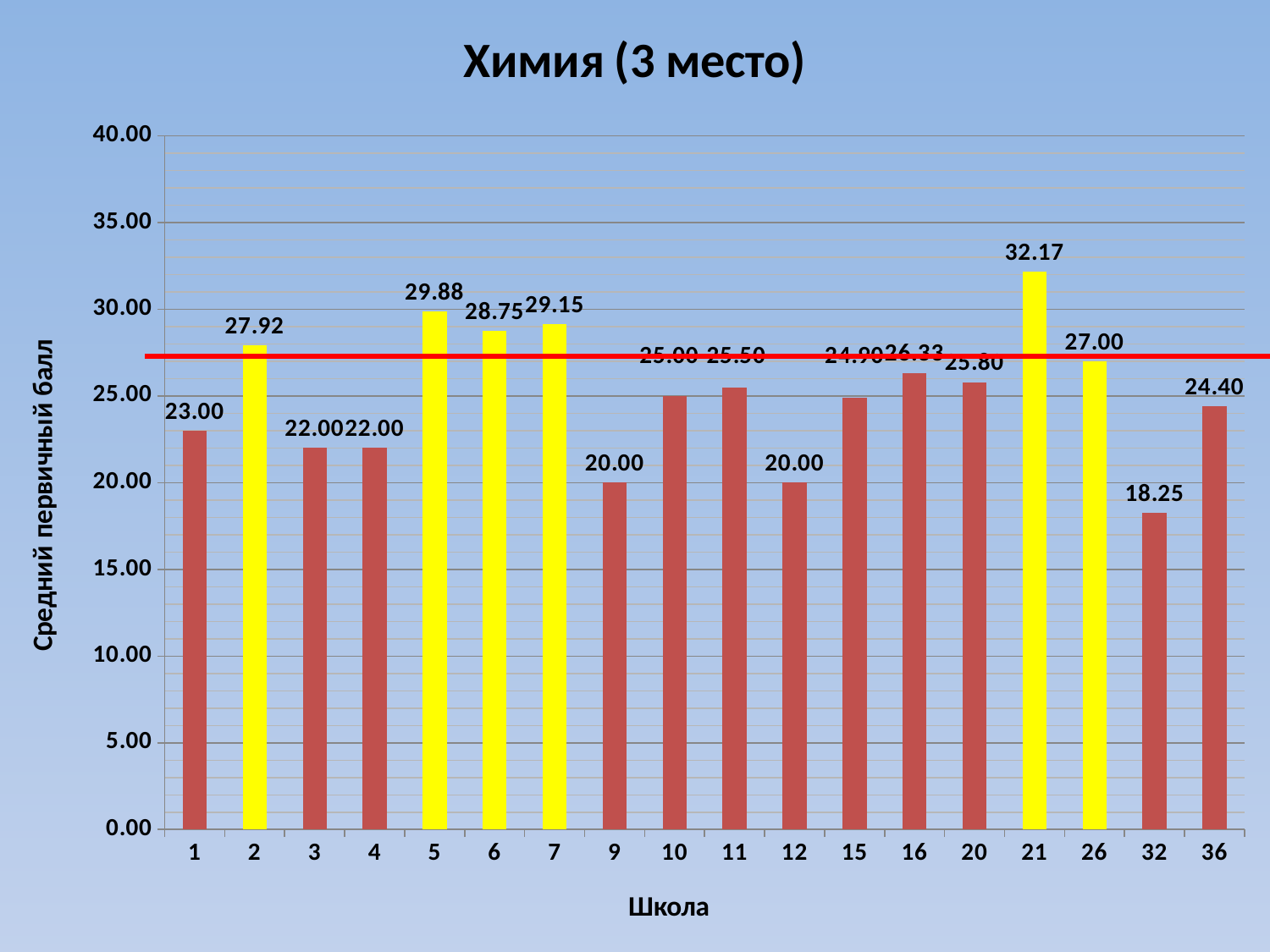

### Chart: Химия (3 место)

| Category | Средний первичный балл |
|---|---|
| 1 | 23.0 |
| 2 | 27.916666666666668 |
| 3 | 22.0 |
| 4 | 22.0 |
| 5 | 29.875 |
| 6 | 28.75 |
| 7 | 29.14814814814815 |
| 9 | 20.0 |
| 10 | 25.0 |
| 11 | 25.5 |
| 12 | 20.0 |
| 15 | 24.9 |
| 16 | 26.33333333333331 |
| 20 | 25.8 |
| 21 | 32.16666666666662 |
| 26 | 27.0 |
| 32 | 18.25 |
| 36 | 24.4 |